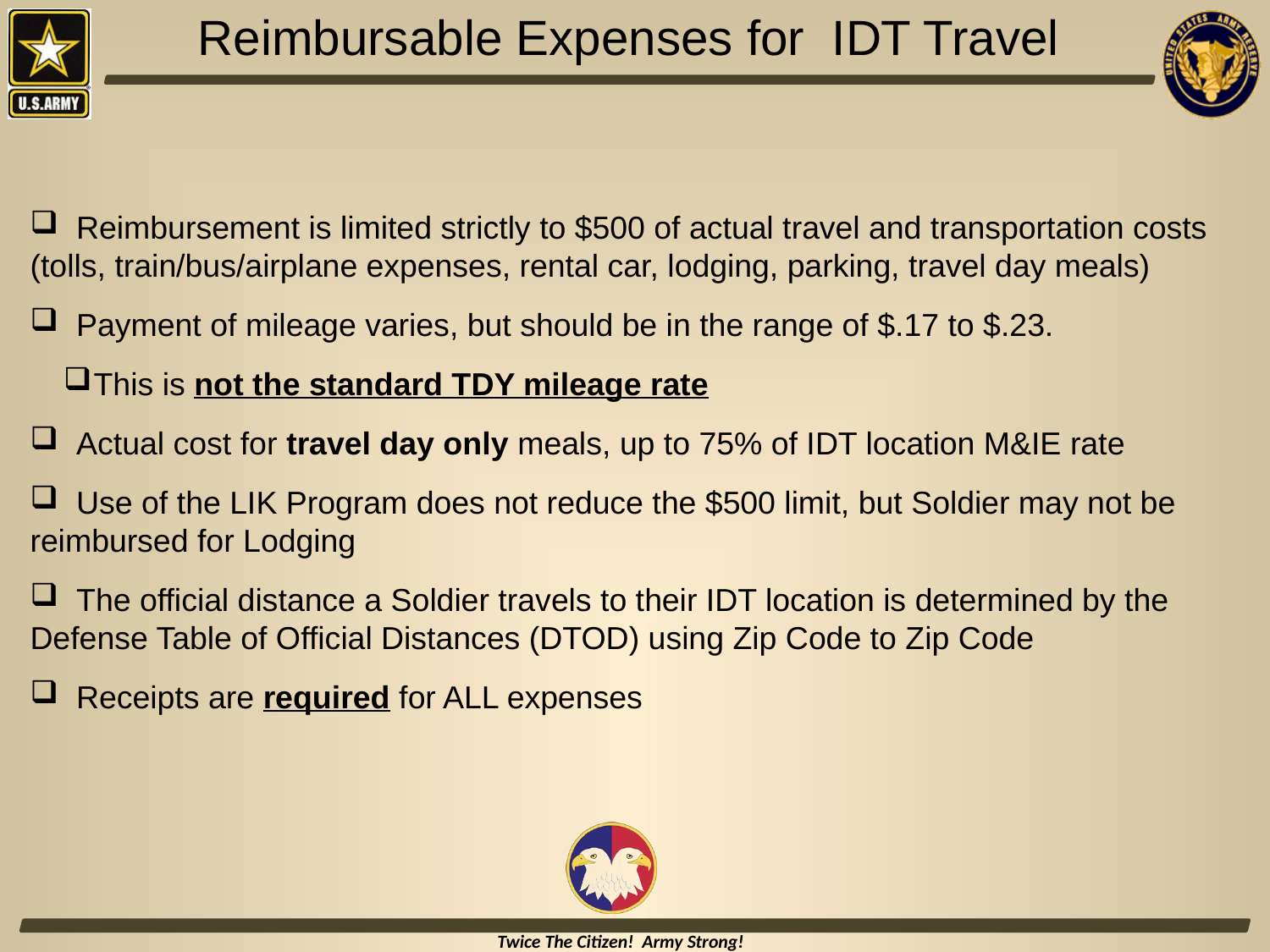

# Reimbursable Expenses for  IDT Travel

  Reimbursement is limited strictly to $500 of actual travel and transportation costs (tolls, train/bus/airplane expenses, rental car, lodging, parking, travel day meals)
  Payment of mileage varies, but should be in the range of $.17 to $.23.
This is not the standard TDY mileage rate
  Actual cost for travel day only meals, up to 75% of IDT location M&IE rate
  Use of the LIK Program does not reduce the $500 limit, but Soldier may not be reimbursed for Lodging
  The official distance a Soldier travels to their IDT location is determined by the Defense Table of Official Distances (DTOD) using Zip Code to Zip Code
  Receipts are required for ALL expenses